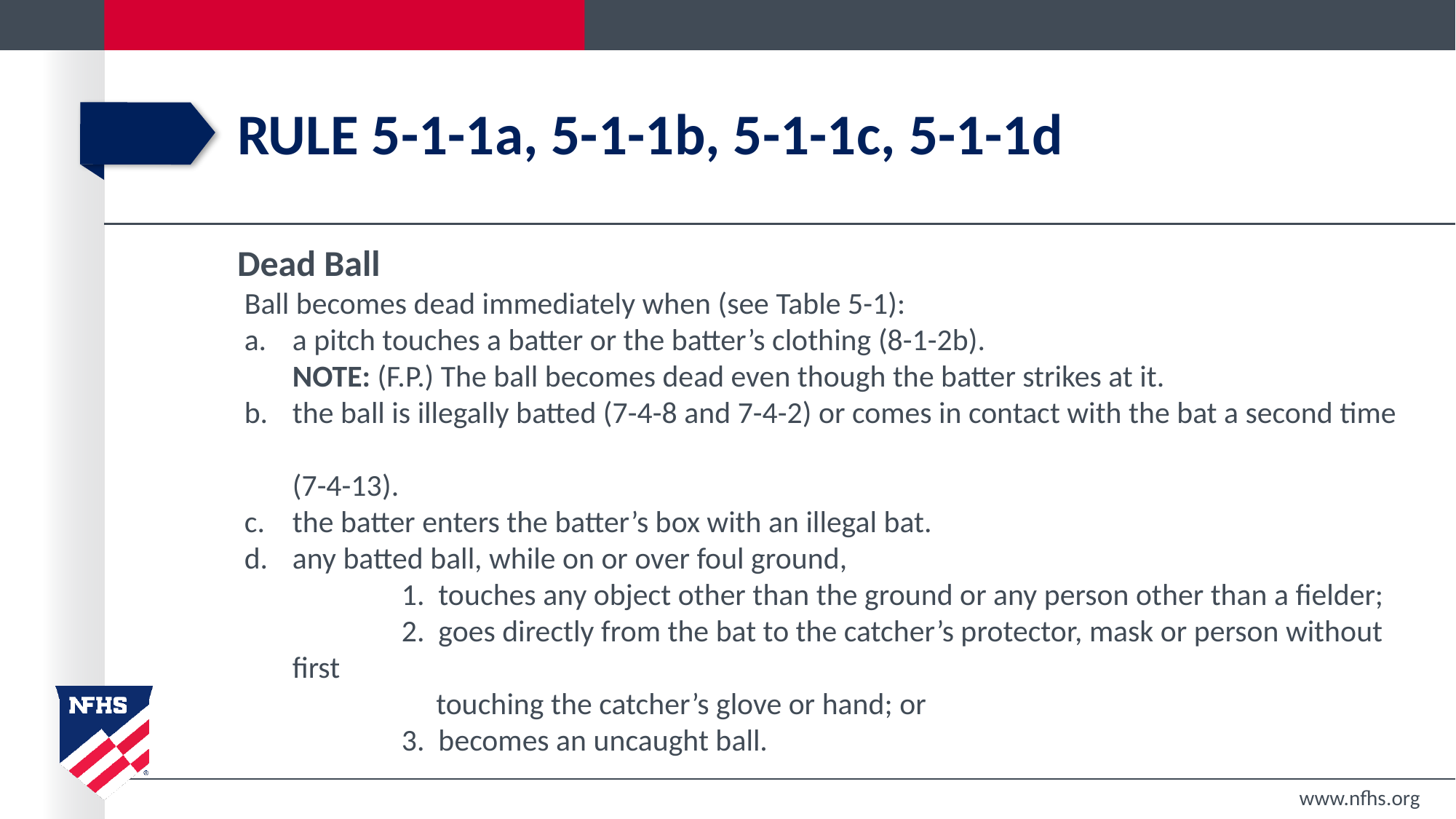

# Rule 5-1-1a, 5-1-1b, 5-1-1c, 5-1-1d
Dead Ball
Ball becomes dead immediately when (see Table 5-1):
a pitch touches a batter or the batter’s clothing (8-1-2b).
NOTE: (F.P.) The ball becomes dead even though the batter strikes at it.
the ball is illegally batted (7-4-8 and 7-4-2) or comes in contact with the bat a second time
(7-4-13).
c. 	the batter enters the batter’s box with an illegal bat.
d.	any batted ball, while on or over foul ground,
 	1.  touches any object other than the ground or any person other than a fielder;
 	2.  goes directly from the bat to the catcher’s protector, mask or person without first
 	     touching the catcher’s glove or hand; or
 	  	3.  becomes an uncaught ball.
www.nfhs.org